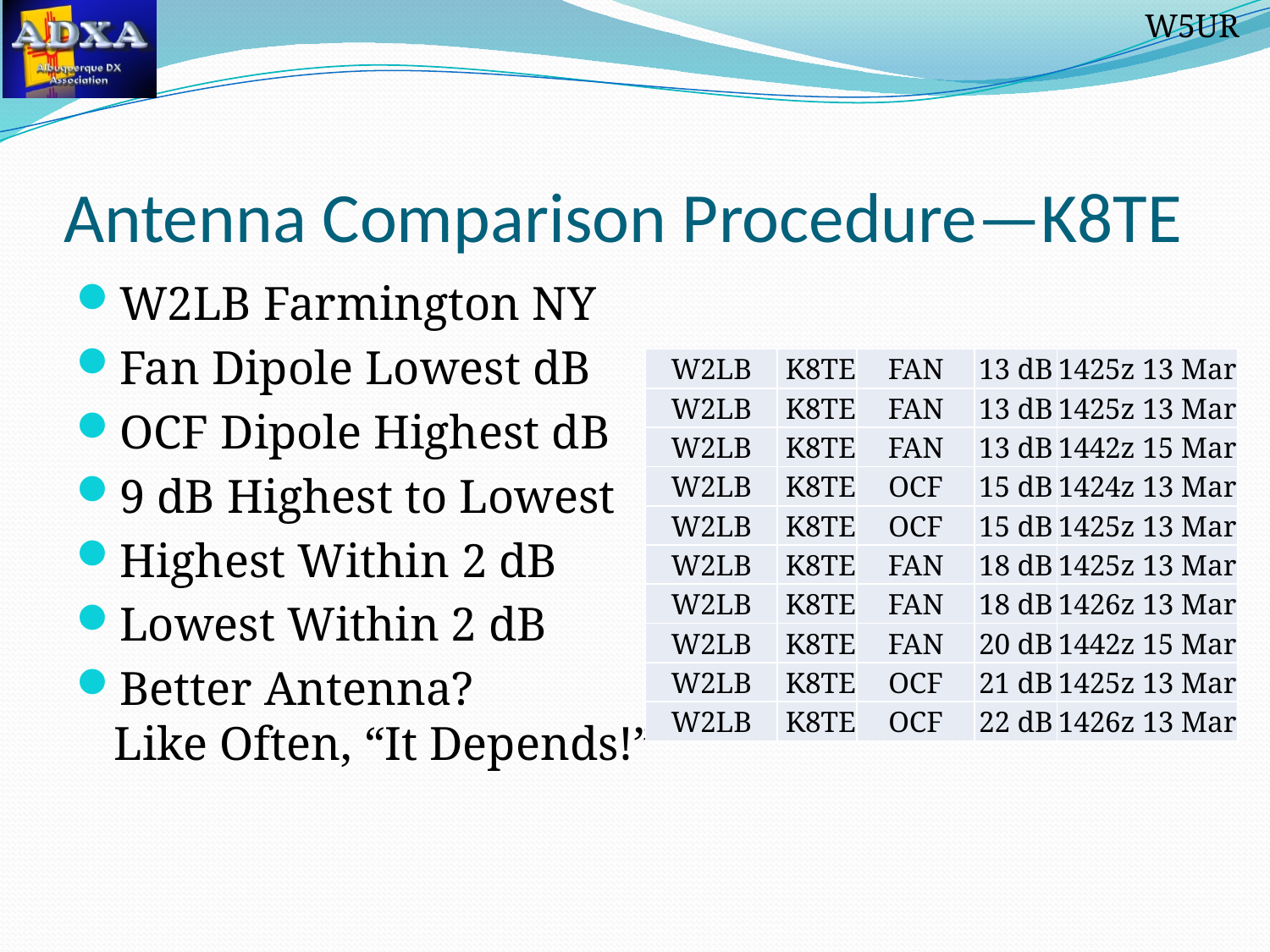

# Antenna Comparison Procedure—K8TE
W2LB Farmington NY
Fan Dipole Lowest dB
OCF Dipole Highest dB
9 dB Highest to Lowest
Highest Within 2 dB
Lowest Within 2 dB
Better Antenna?
Like Often, “It Depends!”
| W2LB | K8TE | FAN | 13 dB | 1425z 13 Mar |
| --- | --- | --- | --- | --- |
| W2LB | K8TE | FAN | 13 dB | 1425z 13 Mar |
| W2LB | K8TE | FAN | 13 dB | 1442z 15 Mar |
| W2LB | K8TE | OCF | 15 dB | 1424z 13 Mar |
| W2LB | K8TE | OCF | 15 dB | 1425z 13 Mar |
| W2LB | K8TE | FAN | 18 dB | 1425z 13 Mar |
| W2LB | K8TE | FAN | 18 dB | 1426z 13 Mar |
| W2LB | K8TE | FAN | 20 dB | 1442z 15 Mar |
| W2LB | K8TE | OCF | 21 dB | 1425z 13 Mar |
| W2LB | K8TE | OCF | 22 dB | 1426z 13 Mar |